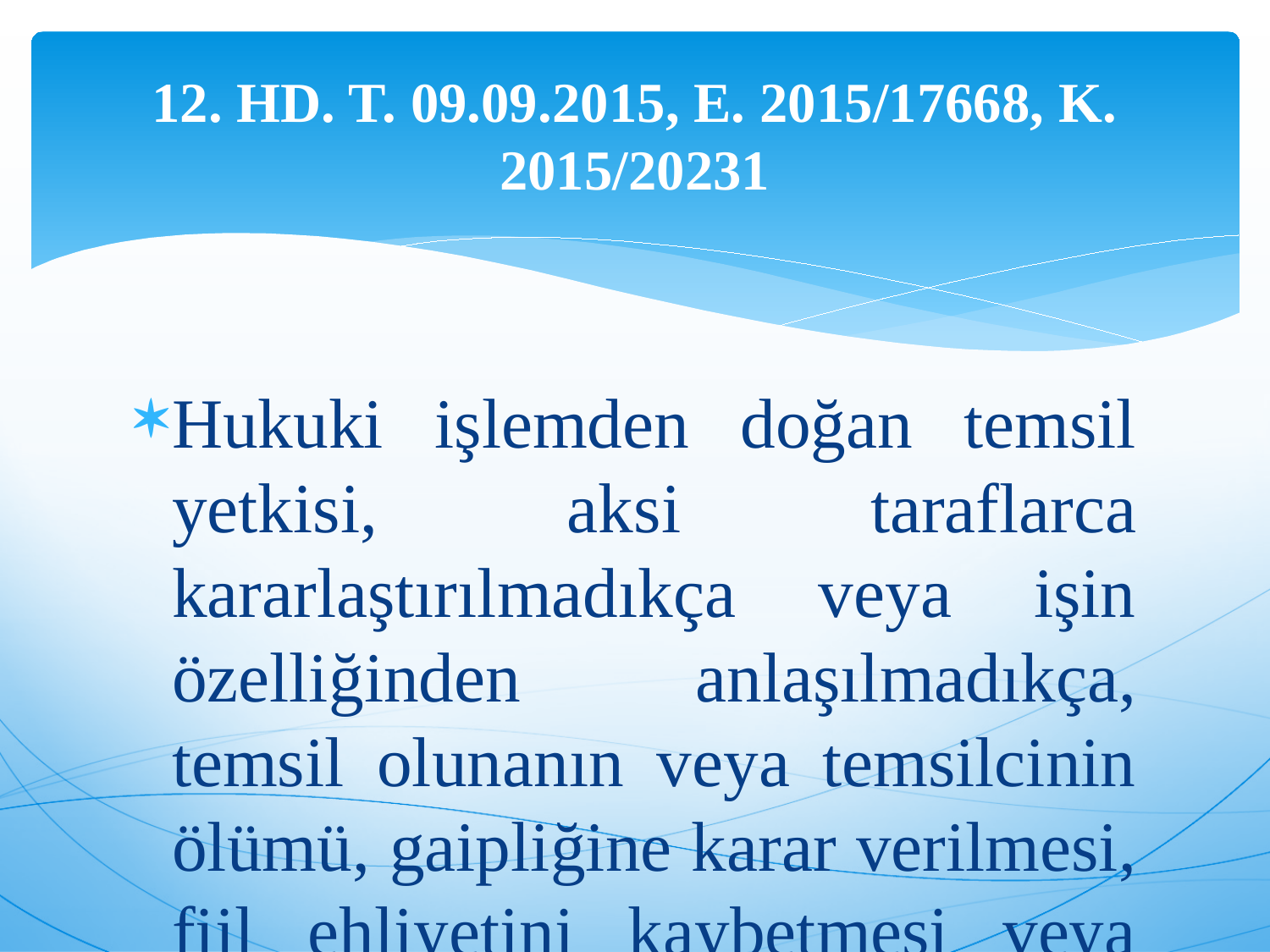

# 12. HD. T. 09.09.2015, E. 2015/17668, K. 2015/20231
Hukuki işlemden doğan temsil yetkisi, aksi taraflarca kararlaştırılmadıkça veya işin özelliğinden anlaşılmadıkça, temsil olunanın veya temsilcinin ölümü, gaipliğine karar verilmesi, fiil ehliyetini kaybetmesi veya iflas etmesi durumlarında sona erer. Buna göre iflas kararı ile birlikte vekilin görevi sona erer.